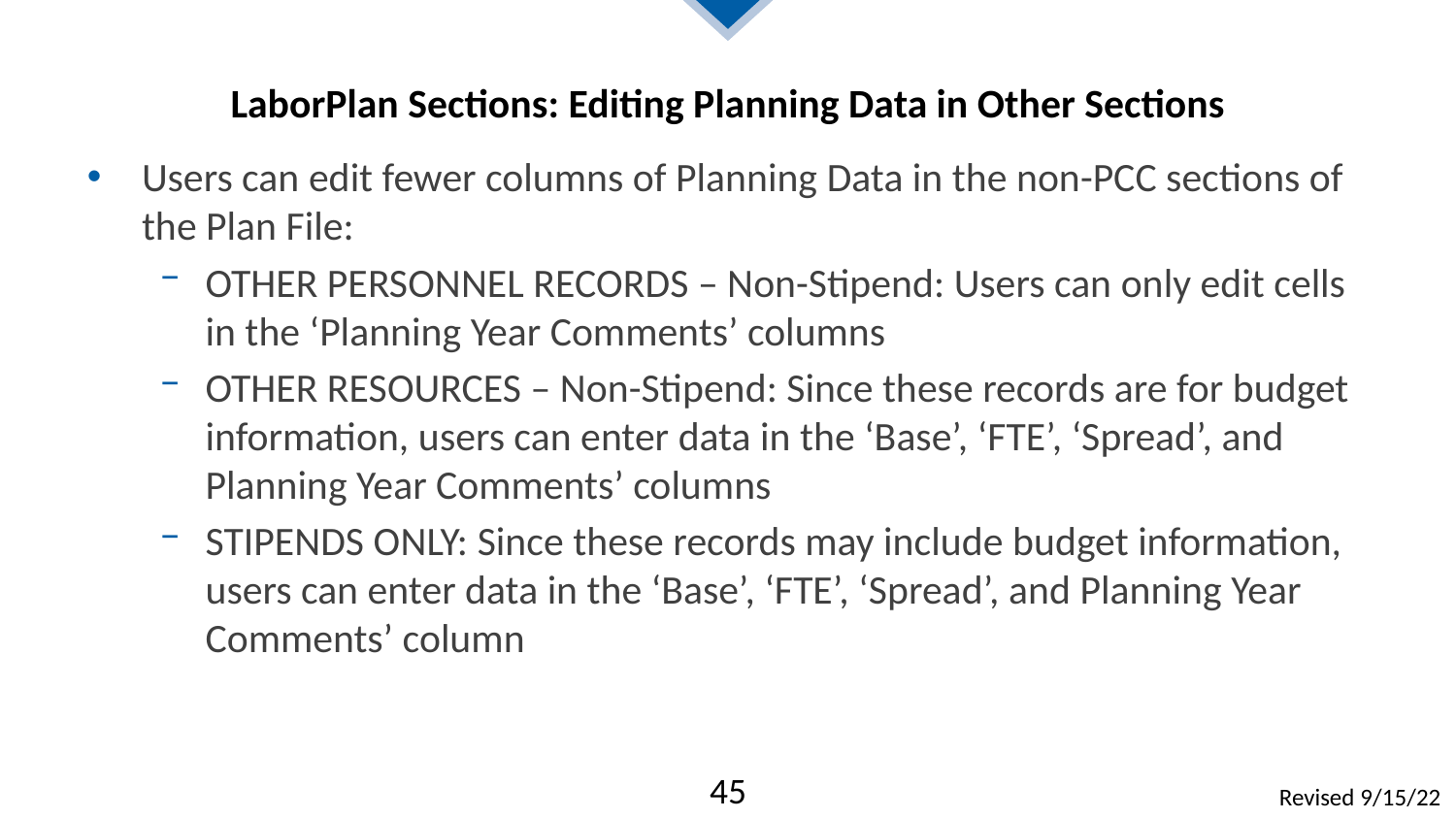

# LaborPlan Sections: Editing Planning Data in Other Sections
Users can edit fewer columns of Planning Data in the non-PCC sections of the Plan File:
OTHER PERSONNEL RECORDS – Non-Stipend: Users can only edit cells in the ‘Planning Year Comments’ columns
OTHER RESOURCES – Non-Stipend: Since these records are for budget information, users can enter data in the ‘Base’, ‘FTE’, ‘Spread’, and Planning Year Comments’ columns
STIPENDS ONLY: Since these records may include budget information, users can enter data in the ‘Base’, ‘FTE’, ‘Spread’, and Planning Year Comments’ column
45
Revised 9/15/22